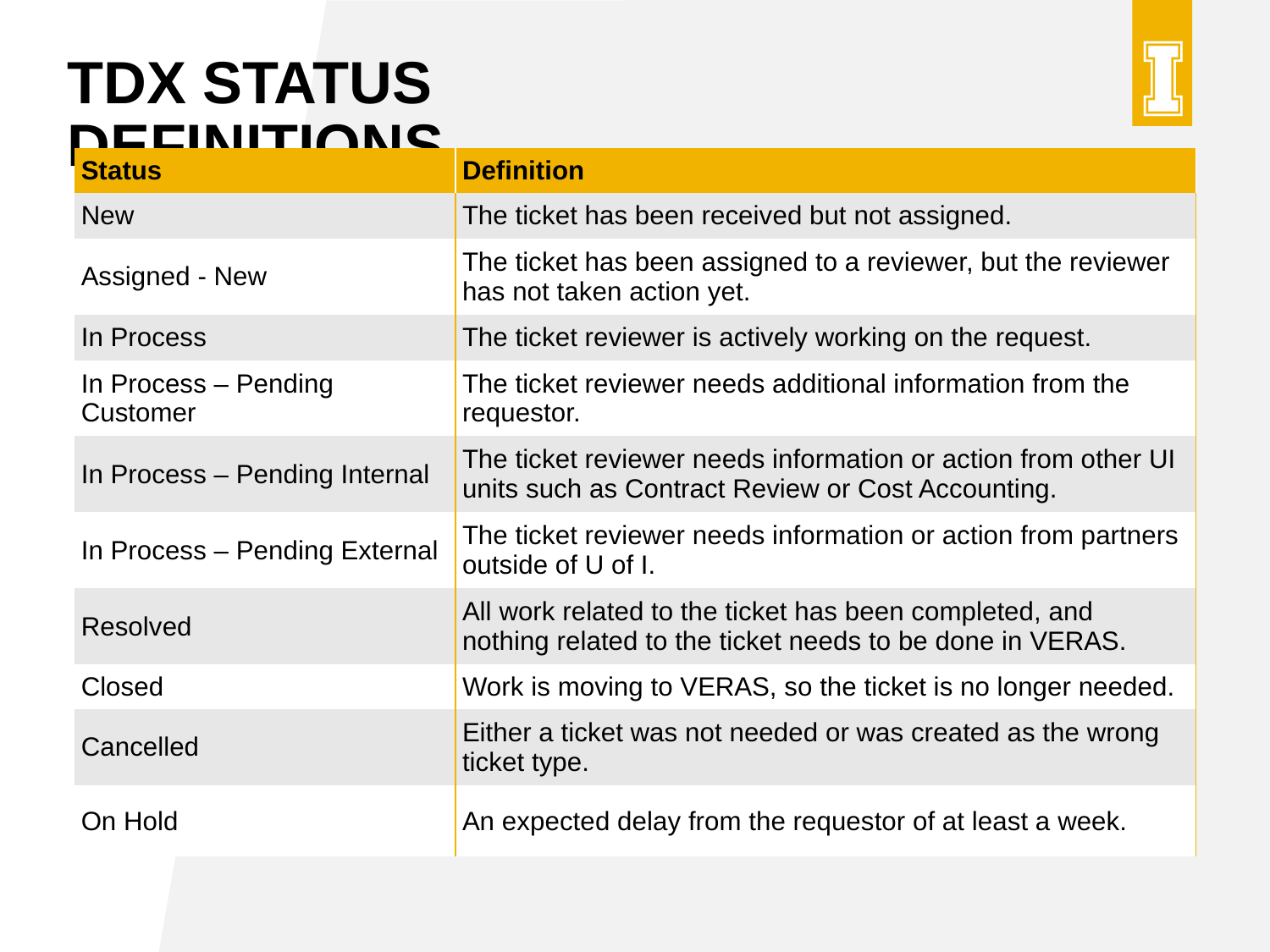

# Tdx Status definitions
| Status | Definition |
| --- | --- |
| New | The ticket has been received but not assigned. |
| Assigned - New | The ticket has been assigned to a reviewer, but the reviewer has not taken action yet. |
| In Process | The ticket reviewer is actively working on the request. |
| In Process – Pending Customer | The ticket reviewer needs additional information from the requestor. |
| In Process – Pending Internal | The ticket reviewer needs information or action from other UI units such as Contract Review or Cost Accounting. |
| In Process – Pending External | The ticket reviewer needs information or action from partners outside of U of I. |
| Resolved | All work related to the ticket has been completed, and nothing related to the ticket needs to be done in VERAS. |
| Closed | Work is moving to VERAS, so the ticket is no longer needed. |
| Cancelled | Either a ticket was not needed or was created as the wrong ticket type. |
| On Hold | An expected delay from the requestor of at least a week. |